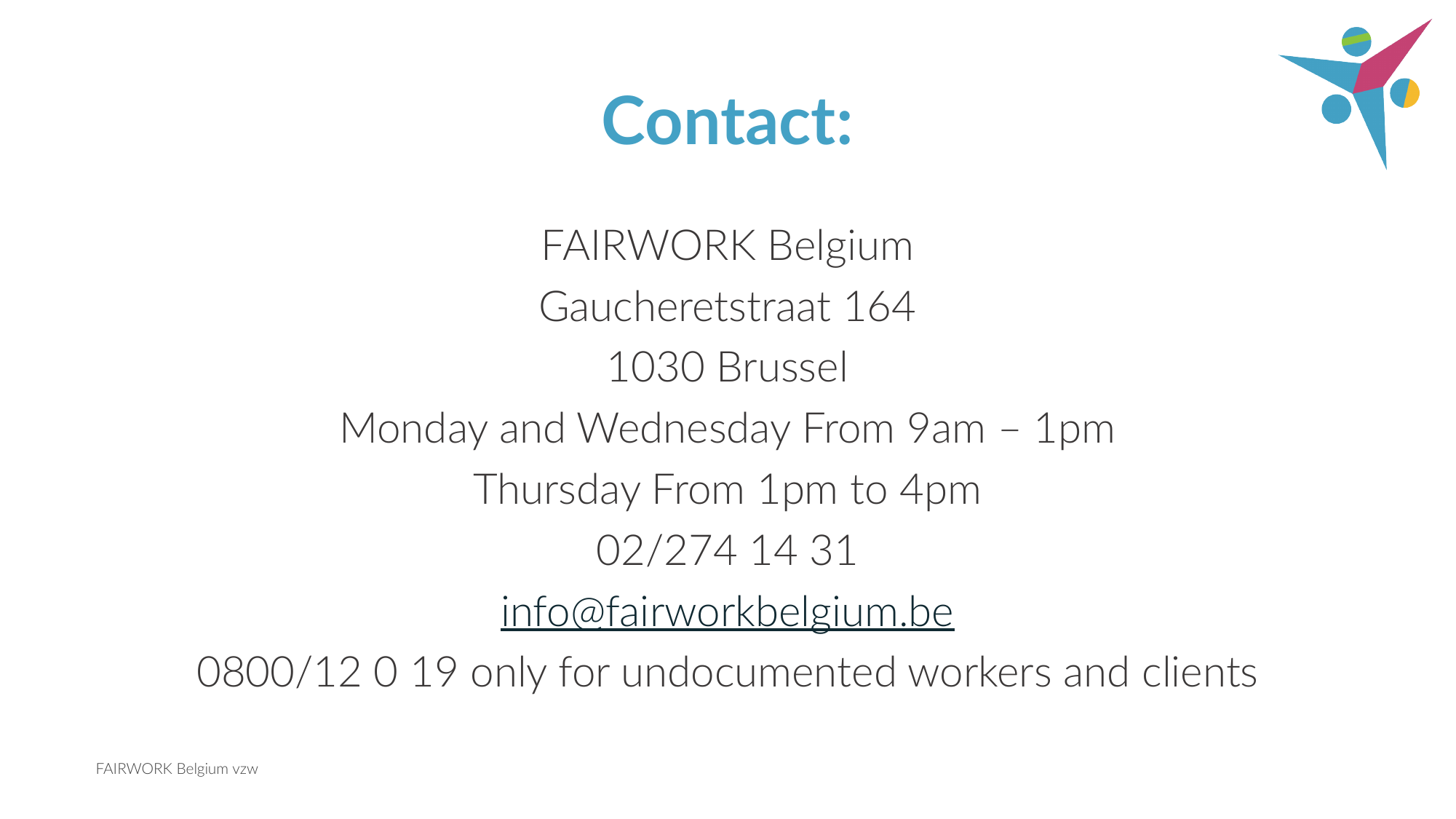

# Contact:
FAIRWORK Belgium
Gaucheretstraat 164
1030 Brussel
Monday and Wednesday From 9am – 1pm
Thursday From 1pm to 4pm
02/274 14 31
info@fairworkbelgium.be
0800/12 0 19 only for undocumented workers and clients